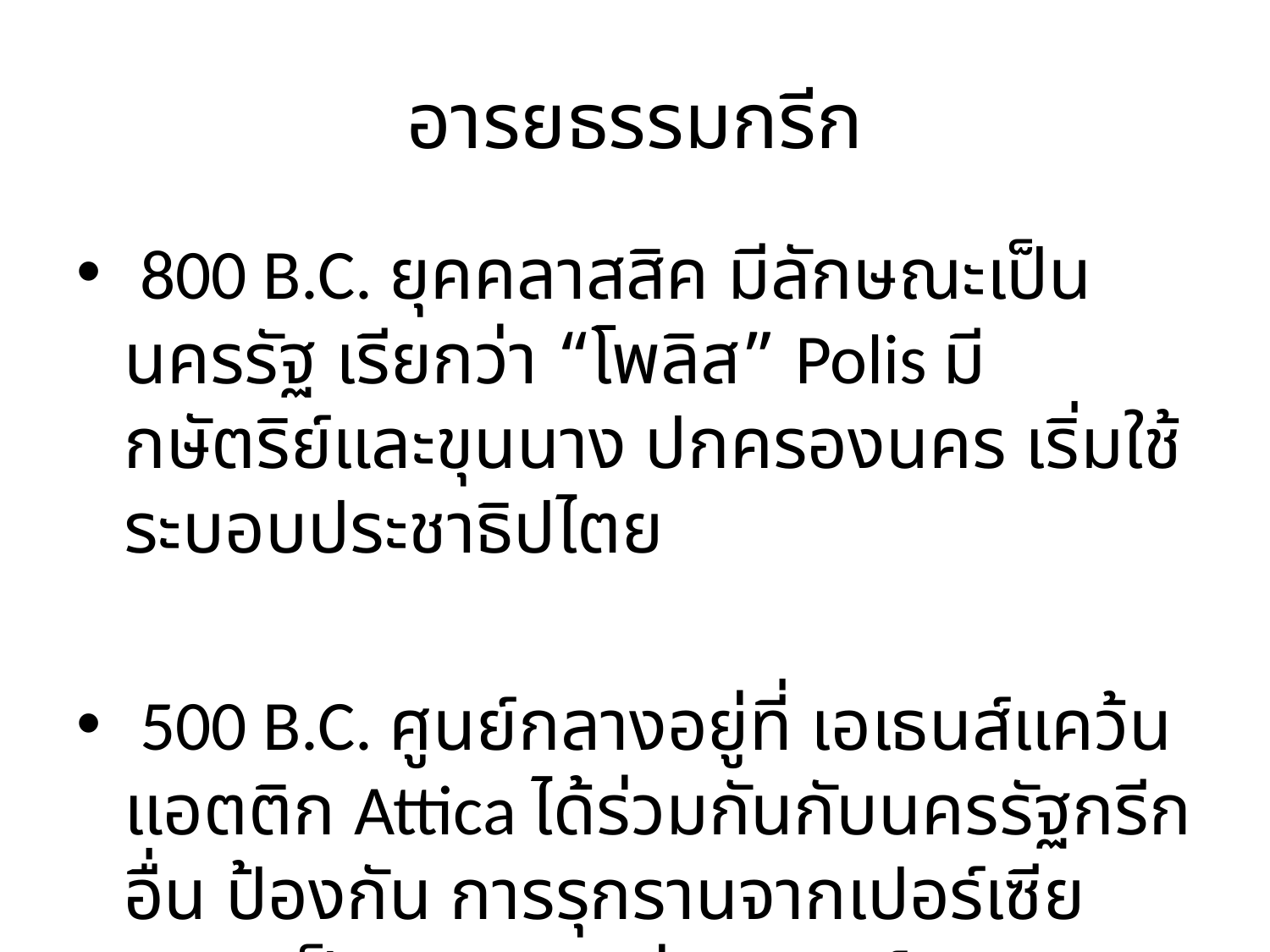

# อารยธรรมกรีก
 800 B.C. ยุคคลาสสิค มีลักษณะเป็นนครรัฐ เรียกว่า “โพลิส” Polis มีกษัตริย์และขุนนาง ปกครองนคร เริ่มใช้ระบอบประชาธิปไตย

 500 B.C. ศูนย์กลางอยู่ที่ เอเธนส์แคว้นแอตติก Attica ได้ร่วมกันกับนครรัฐกรีกอื่น ป้องกัน การรุกรานจากเปอร์เซีย กลายเป็นยุคทองแห่งเอเธนส์